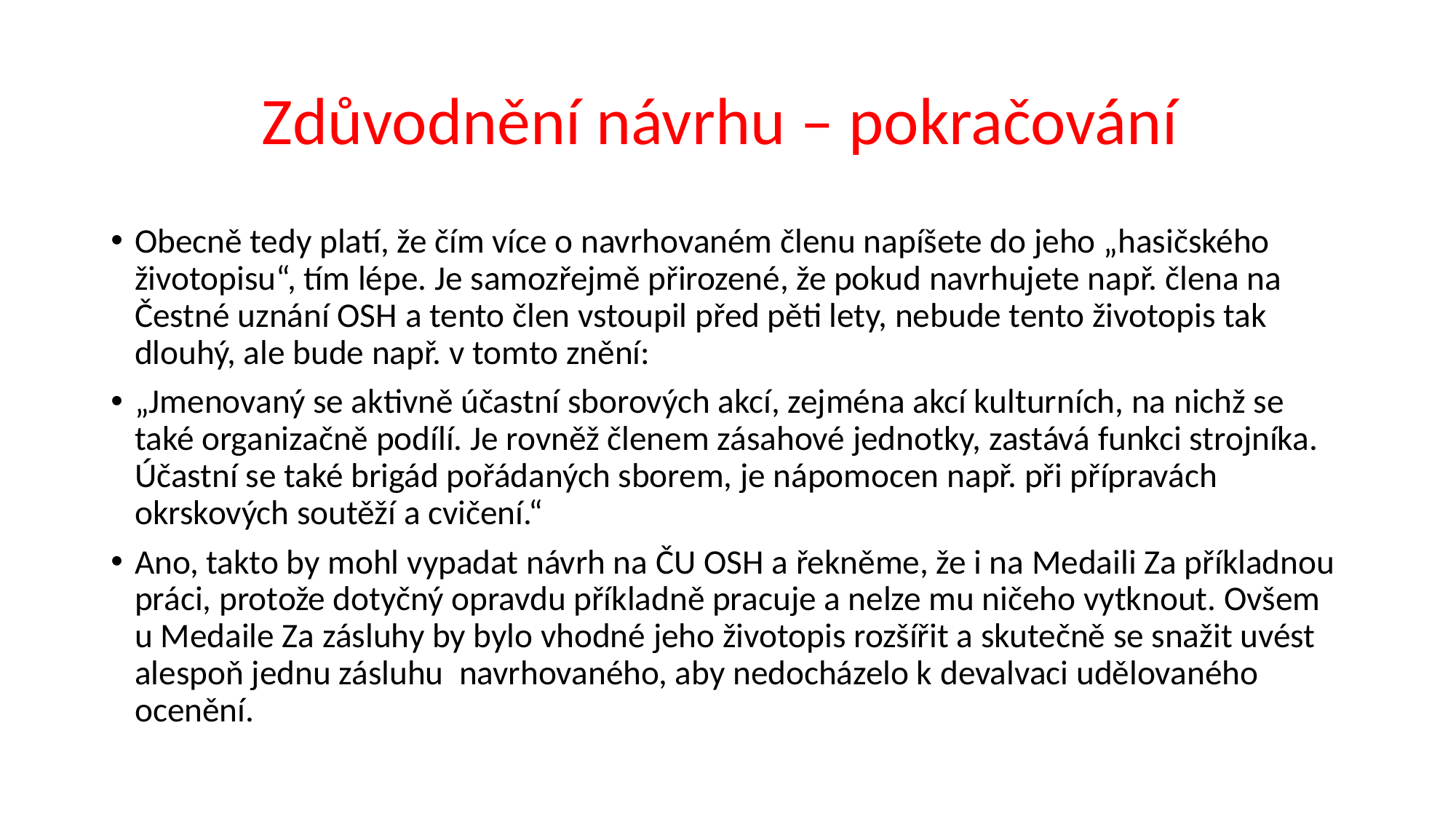

# Zdůvodnění návrhu – pokračování
Obecně tedy platí, že čím více o navrhovaném členu napíšete do jeho „hasičského životopisu“, tím lépe. Je samozřejmě přirozené, že pokud navrhujete např. člena na Čestné uznání OSH a tento člen vstoupil před pěti lety, nebude tento životopis tak dlouhý, ale bude např. v tomto znění:
„Jmenovaný se aktivně účastní sborových akcí, zejména akcí kulturních, na nichž se také organizačně podílí. Je rovněž členem zásahové jednotky, zastává funkci strojníka. Účastní se také brigád pořádaných sborem, je nápomocen např. při přípravách okrskových soutěží a cvičení.“
Ano, takto by mohl vypadat návrh na ČU OSH a řekněme, že i na Medaili Za příkladnou práci, protože dotyčný opravdu příkladně pracuje a nelze mu ničeho vytknout. Ovšem u Medaile Za zásluhy by bylo vhodné jeho životopis rozšířit a skutečně se snažit uvést alespoň jednu zásluhu  navrhovaného, aby nedocházelo k devalvaci udělovaného ocenění.